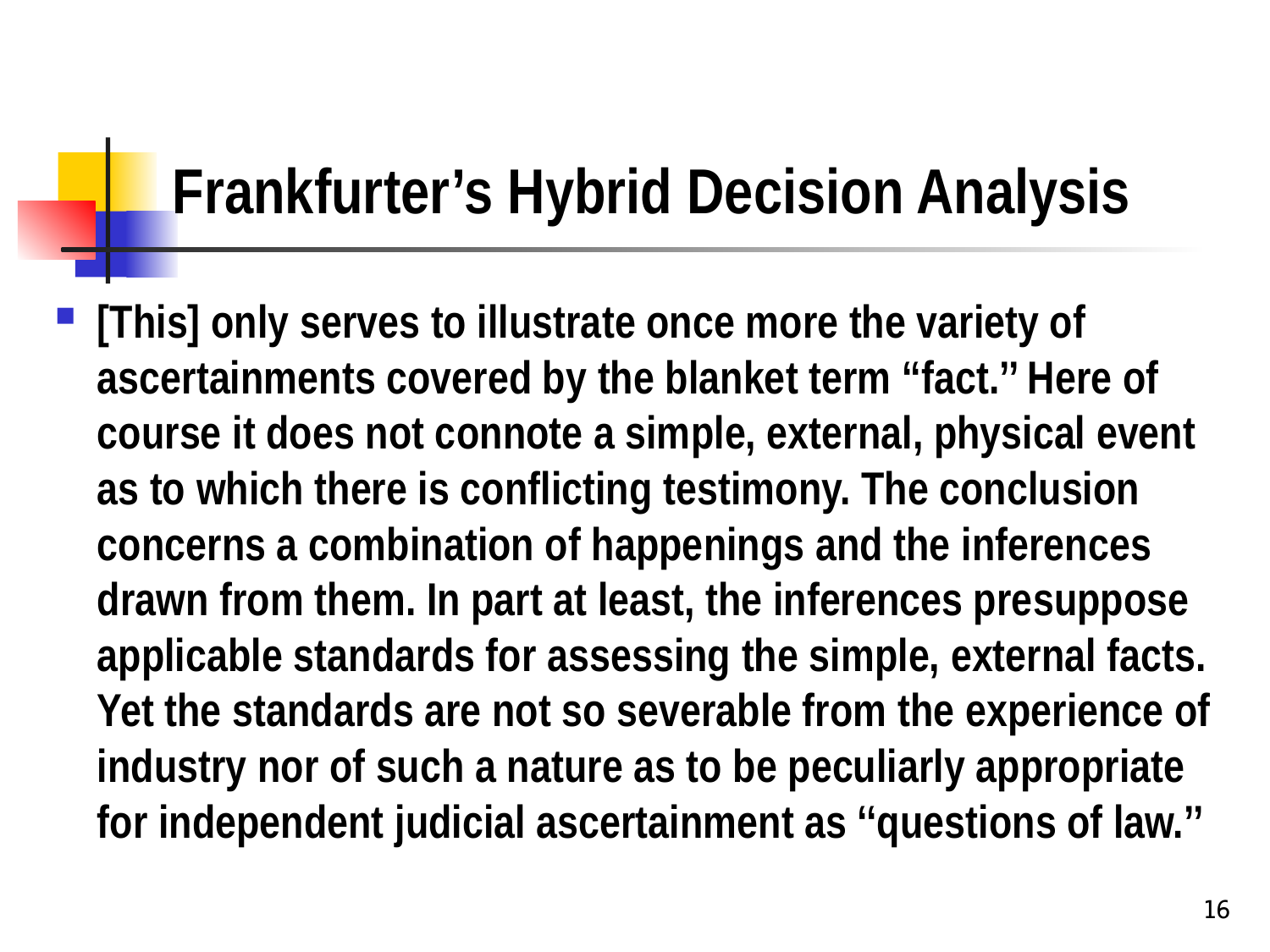

# Frankfurter’s Hybrid Decision Analysis
[This] only serves to illustrate once more the variety of ascertainments covered by the blanket term ‘‘fact.’’ Here of course it does not connote a simple, external, physical event as to which there is conflicting testimony. The conclusion concerns a combination of happenings and the inferences drawn from them. In part at least, the inferences presuppose applicable standards for assessing the simple, external facts. Yet the standards are not so severable from the experience of industry nor of such a nature as to be peculiarly appropriate for independent judicial ascertainment as ‘‘questions of law.’’
16